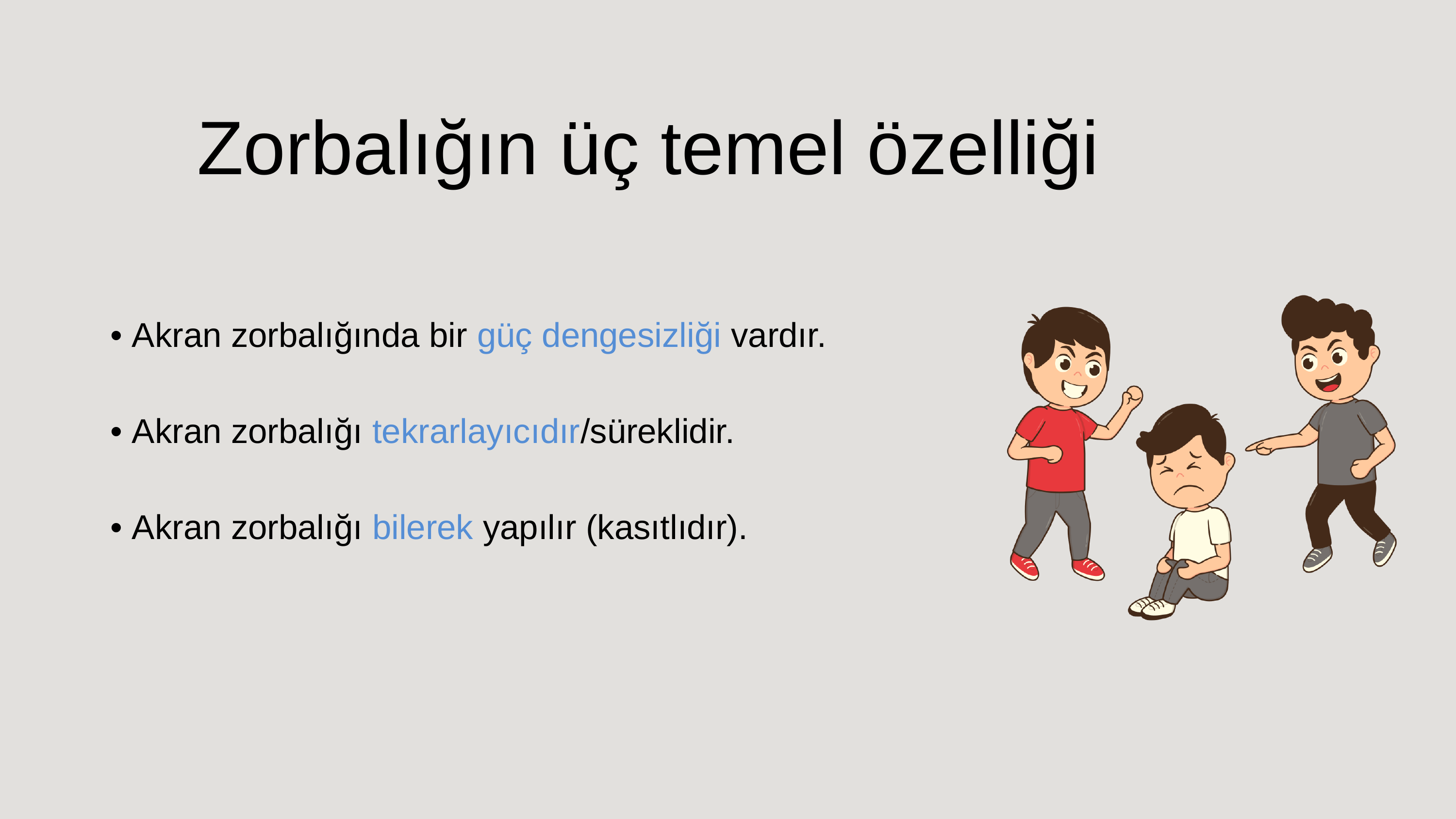

Zorbalığın üç temel özelliği

• Akran zorbalığında bir güç dengesizliği vardır.

• Akran zorbalığı tekrarlayıcıdır/süreklidir.

• Akran zorbalığı bilerek yapılır (kasıtlıdır).